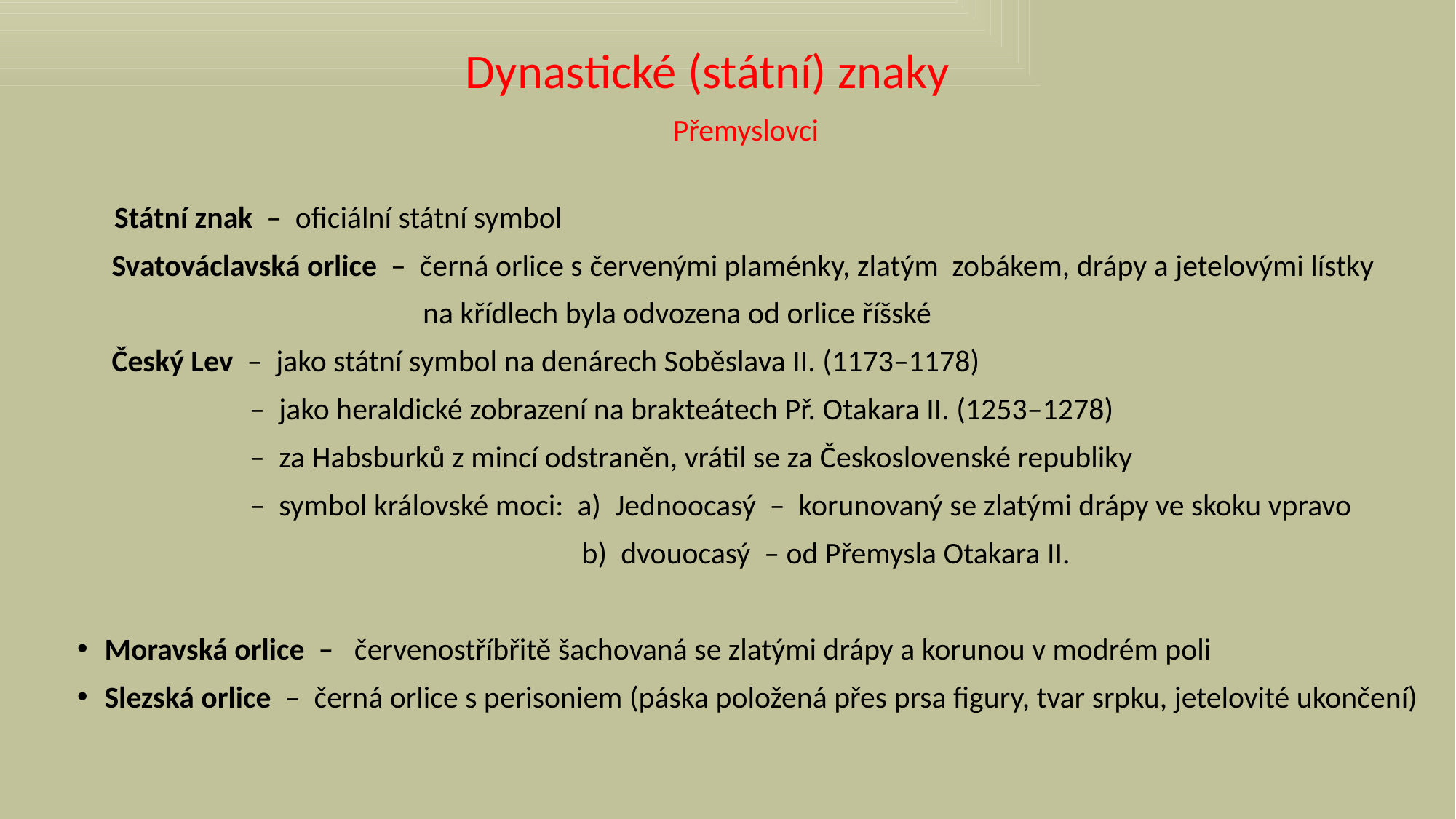

# Dynastické (státní) znaky Přemyslovci
      Státní znak  –  oficiální státní symbol
     Svatováclavská orlice  –  černá orlice s červenými plaménky, zlatým  zobákem, drápy a jetelovými lístky
                                                  na křídlech byla odvozena od orlice říšské
     Český Lev  –  jako státní symbol na denárech Soběslava II. (1173–1178)
                         –  jako heraldické zobrazení na brakteátech Př. Otakara II. (1253–1278)
                         –  za Habsburků z mincí odstraněn, vrátil se za Československé republiky
                         –  symbol královské moci:  a)  Jednoocasý  –  korunovaný se zlatými drápy ve skoku vpravo
                                                                         b)  dvouocasý  – od Přemysla Otakara II.

Moravská orlice  –   červenostříbřitě šachovaná se zlatými drápy a korunou v modrém poli
Slezská orlice  –  černá orlice s perisoniem (páska položená přes prsa figury, tvar srpku, jetelovité ukončení)